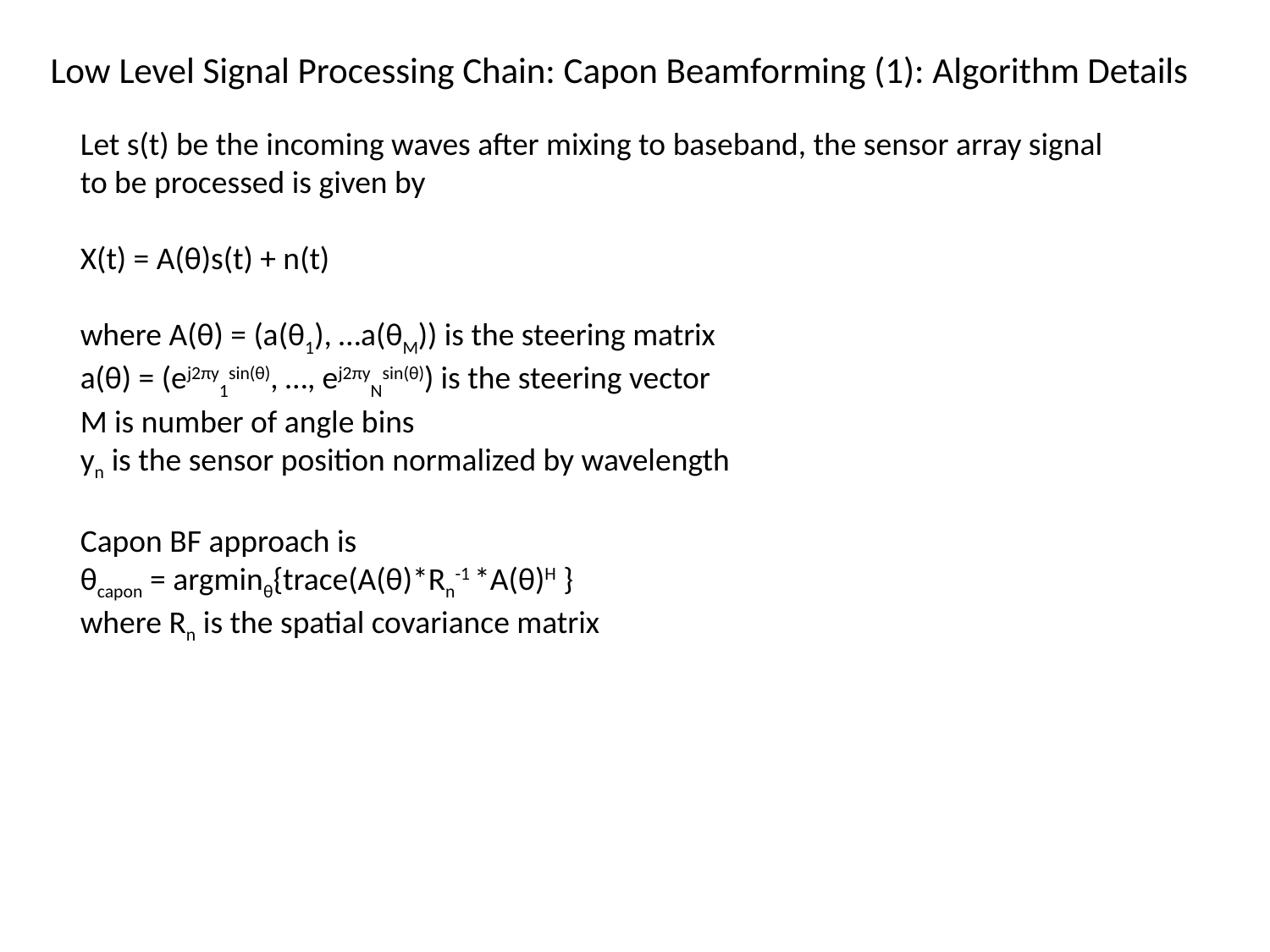

# Low Level Signal Processing Chain: Capon Beamforming (1): Algorithm Details
Let s(t) be the incoming waves after mixing to baseband, the sensor array signal to be processed is given by

X(t) = A(θ)s(t) + n(t)

where A(θ) = (a(θ1), …a(θM)) is the steering matrix
a(θ) = (ej2πy1sin(θ), …, ej2πyNsin(θ)) is the steering vector
M is number of angle bins
yn is the sensor position normalized by wavelength

Capon BF approach is
θcapon = argminθ{trace(A(θ)*Rn-1 *A(θ)H }
where Rn is the spatial covariance matrix